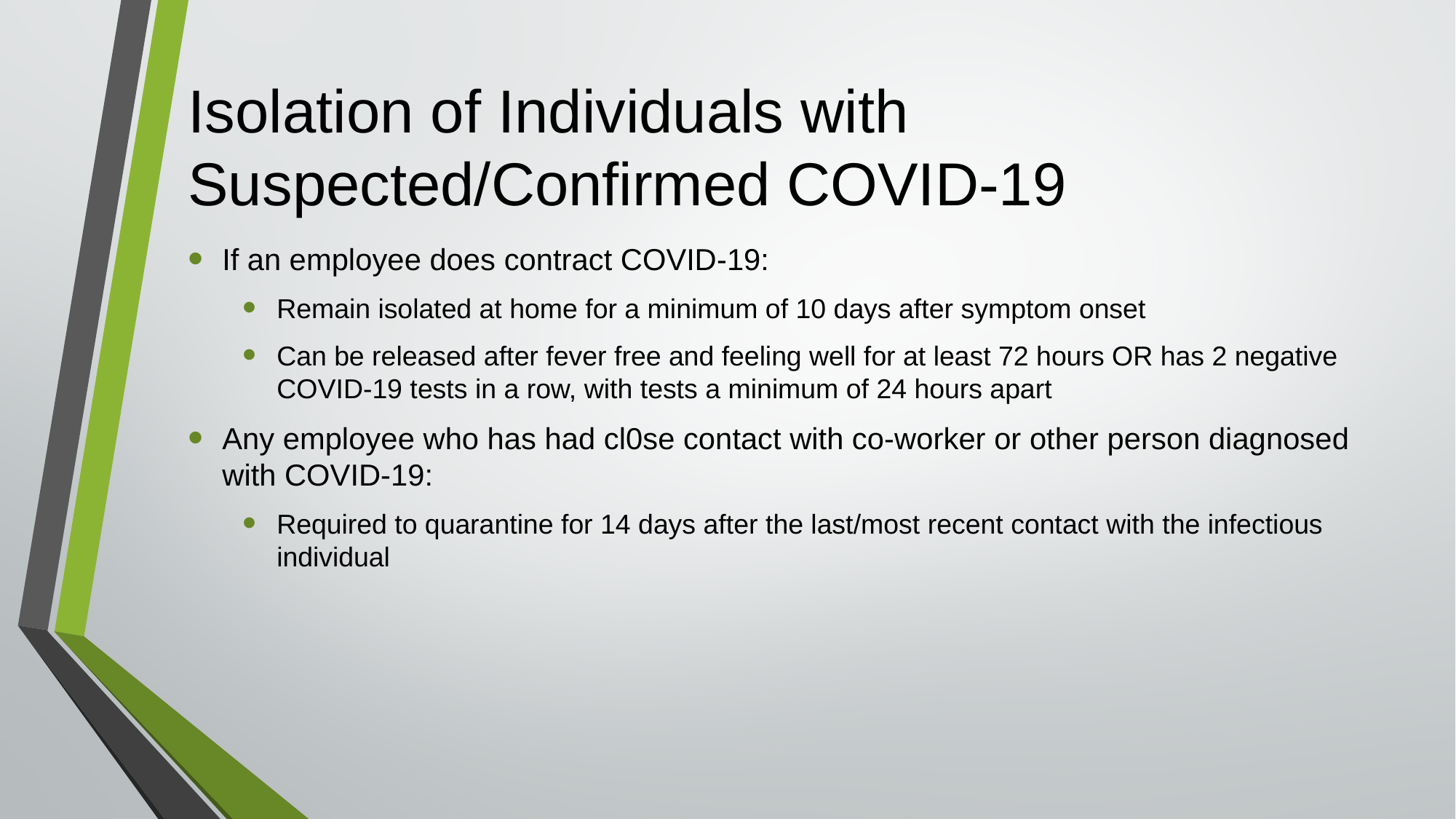

# Isolation of Individuals with Suspected/Confirmed COVID-19
If an employee does contract COVID-19:
Remain isolated at home for a minimum of 10 days after symptom onset
Can be released after fever free and feeling well for at least 72 hours OR has 2 negative COVID-19 tests in a row, with tests a minimum of 24 hours apart
Any employee who has had cl0se contact with co-worker or other person diagnosed with COVID-19:
Required to quarantine for 14 days after the last/most recent contact with the infectious individual